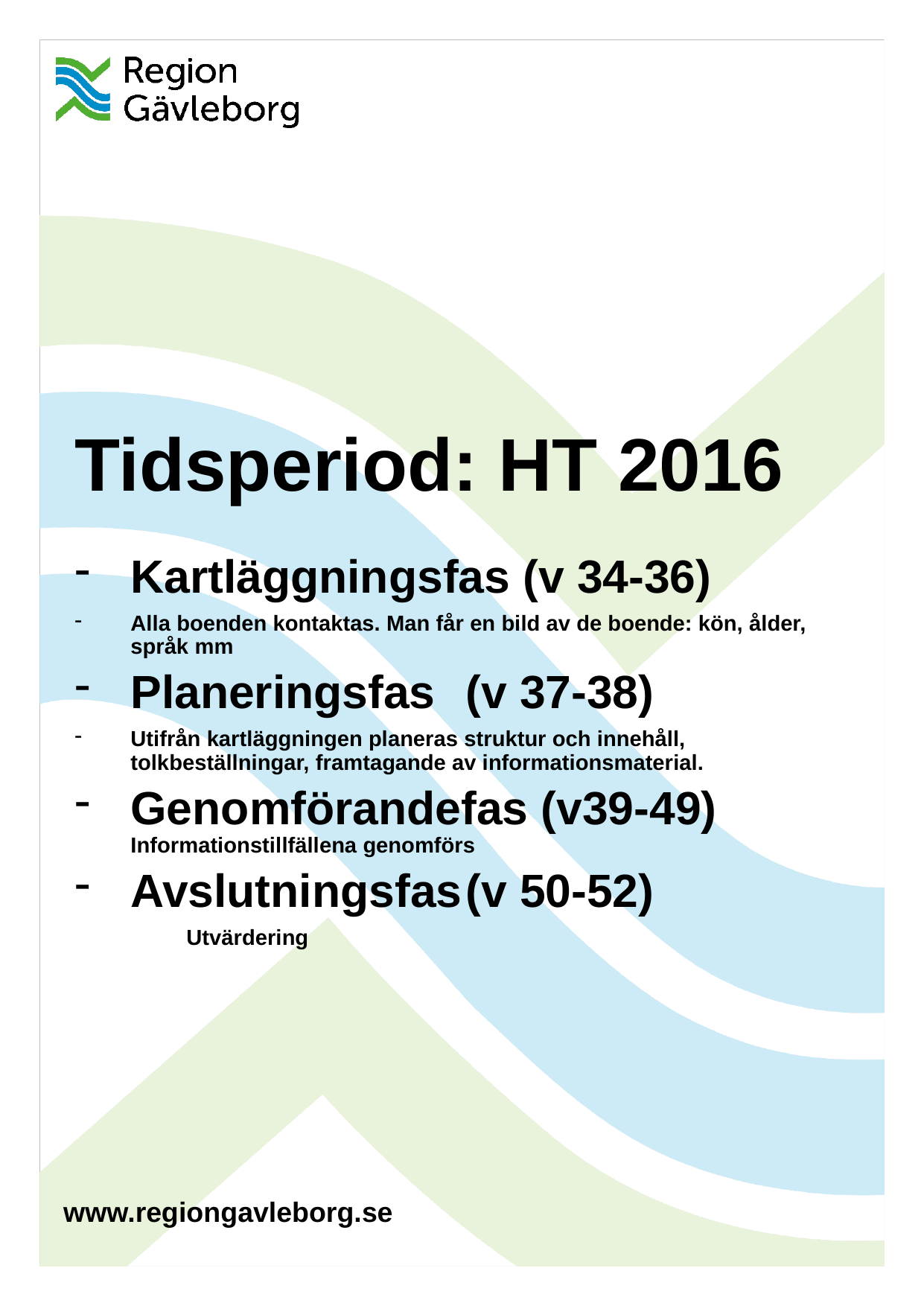

# Tidsperiod: HT 2016
Kartläggningsfas (v 34-36)
Alla boenden kontaktas. Man får en bild av de boende: kön, ålder, språk mm
Planeringsfas	(v 37-38)
Utifrån kartläggningen planeras struktur och innehåll, tolkbeställningar, framtagande av informationsmaterial.
Genomförandefas (v39-49) Informationstillfällena genomförs
Avslutningsfas	(v 50-52)
	Utvärdering